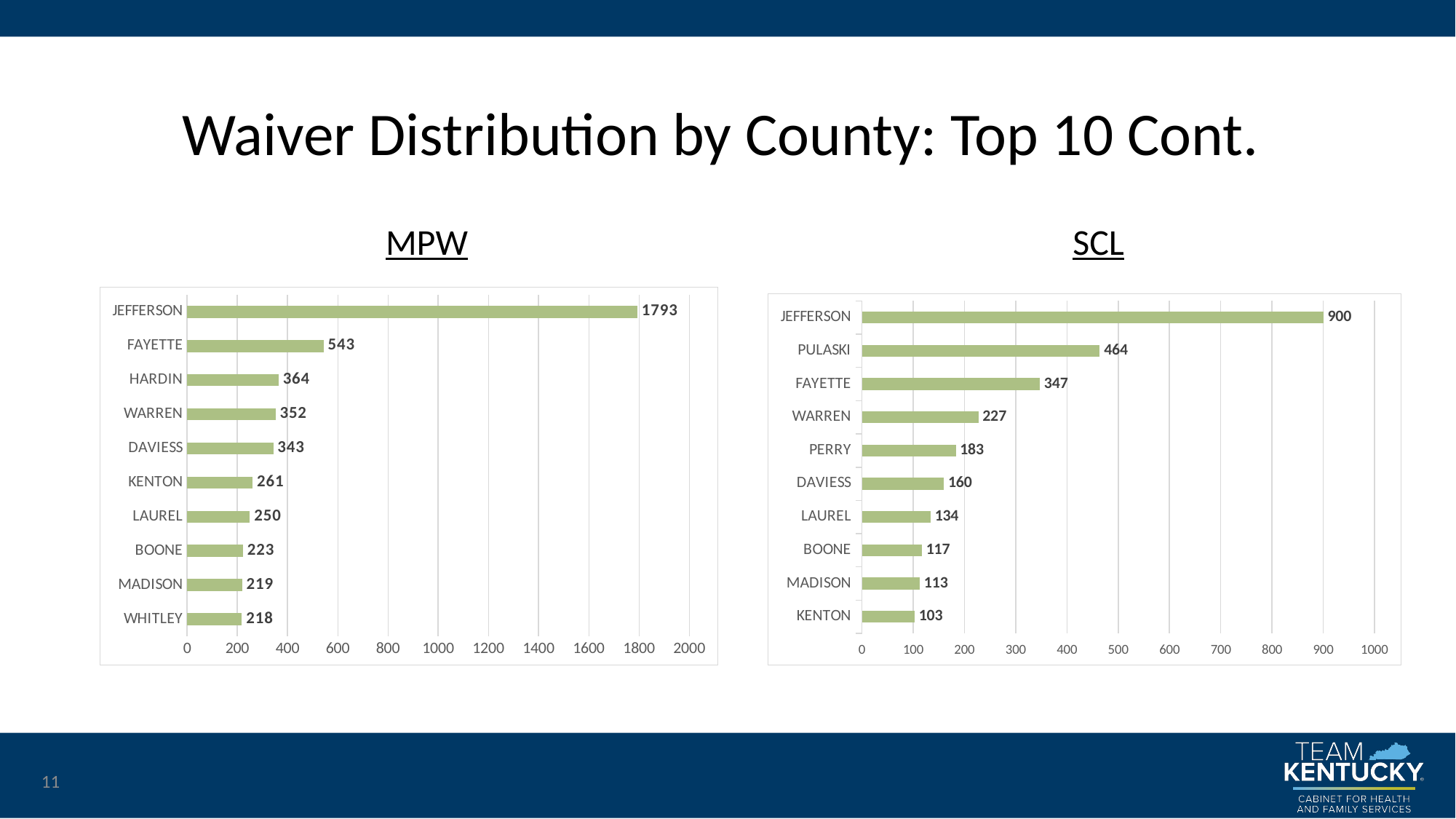

# Waiver Distribution by County: Top 10 Cont.
MPW
SCL

### Chart

| Category | Total |
|---|---|
| WHITLEY | 218.0 |
| MADISON | 219.0 |
| BOONE | 223.0 |
| LAUREL | 250.0 |
| KENTON | 261.0 |
| DAVIESS | 343.0 |
| WARREN | 352.0 |
| HARDIN | 364.0 |
| FAYETTE | 543.0 |
| JEFFERSON | 1793.0 |

### Chart

| Category | Total |
|---|---|
| KENTON | 103.0 |
| MADISON | 113.0 |
| BOONE | 117.0 |
| LAUREL | 134.0 |
| DAVIESS | 160.0 |
| PERRY | 183.0 |
| WARREN | 227.0 |
| FAYETTE | 347.0 |
| PULASKI | 464.0 |
| JEFFERSON | 900.0 |
11